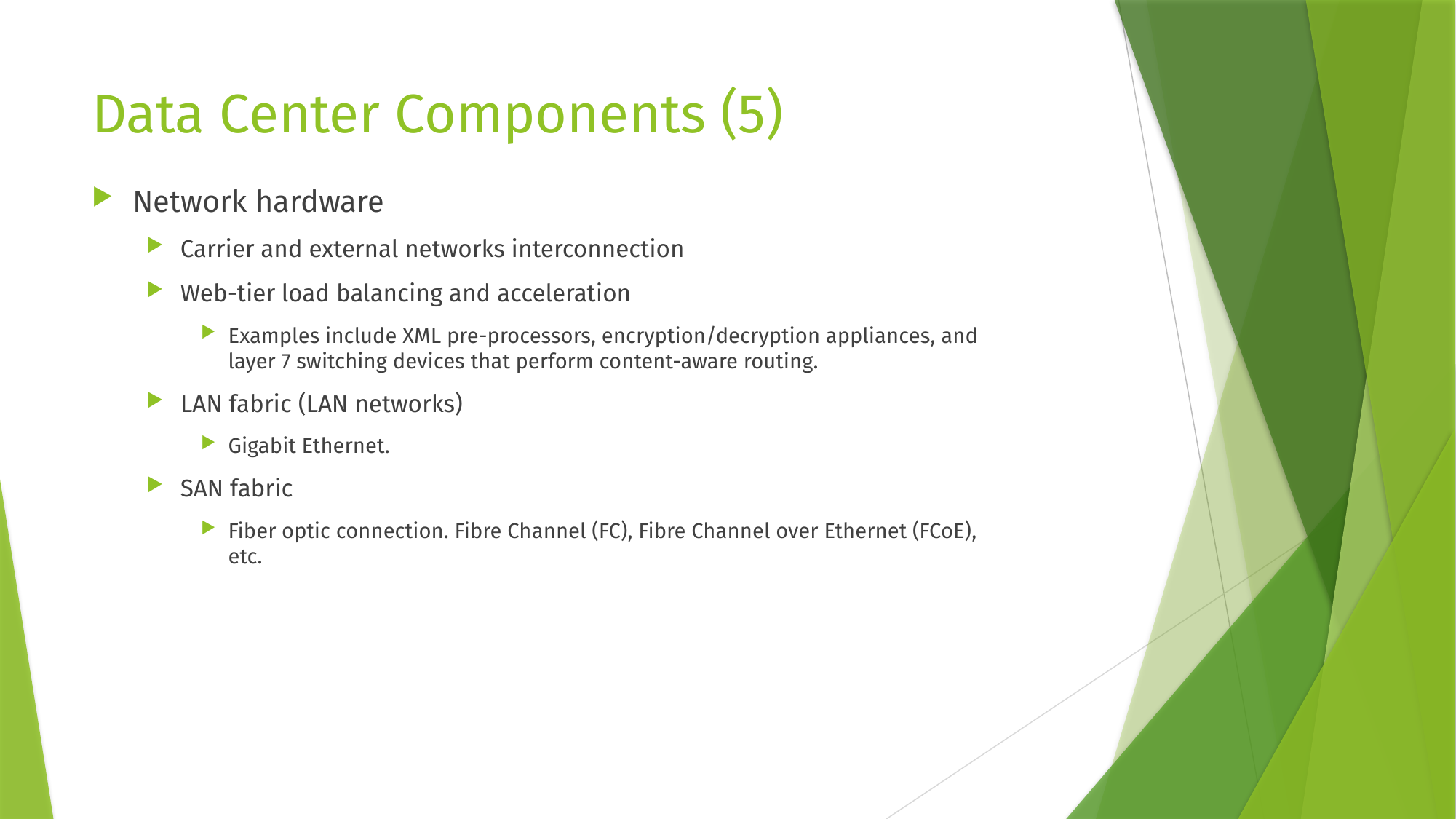

# Data Center Components (5)
Network hardware
Carrier and external networks interconnection
Web-tier load balancing and acceleration
Examples include XML pre-processors, encryption/decryption appliances, and layer 7 switching devices that perform content-aware routing.
LAN fabric (LAN networks)
Gigabit Ethernet.
SAN fabric
Fiber optic connection. Fibre Channel (FC), Fibre Channel over Ethernet (FCoE), etc.